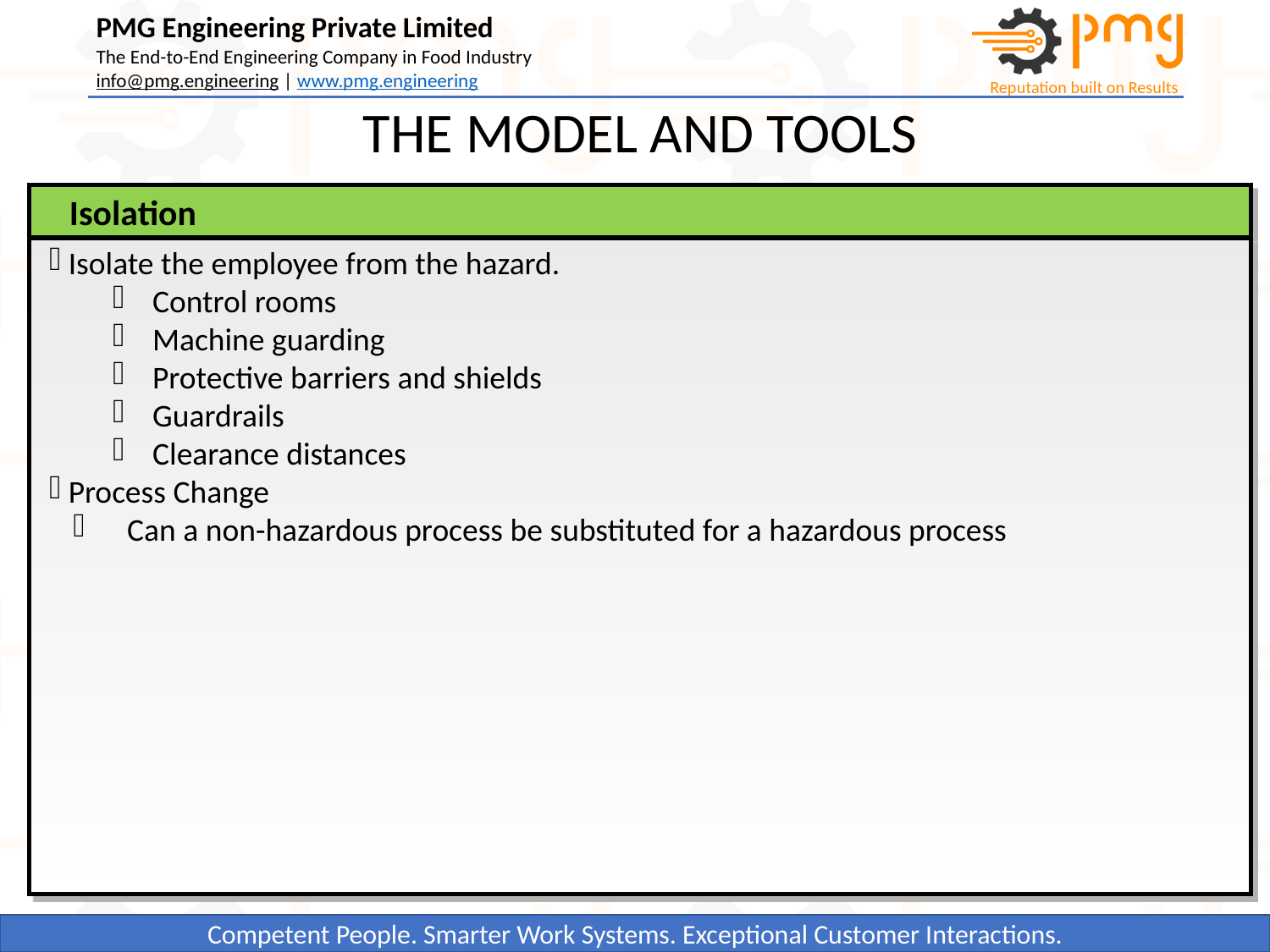

THE MODEL AND TOOLS
Isolation
 Isolate the employee from the hazard.
Control rooms
Machine guarding
Protective barriers and shields
Guardrails
Clearance distances
 Process Change
  Can a non-hazardous process be substituted for a hazardous process